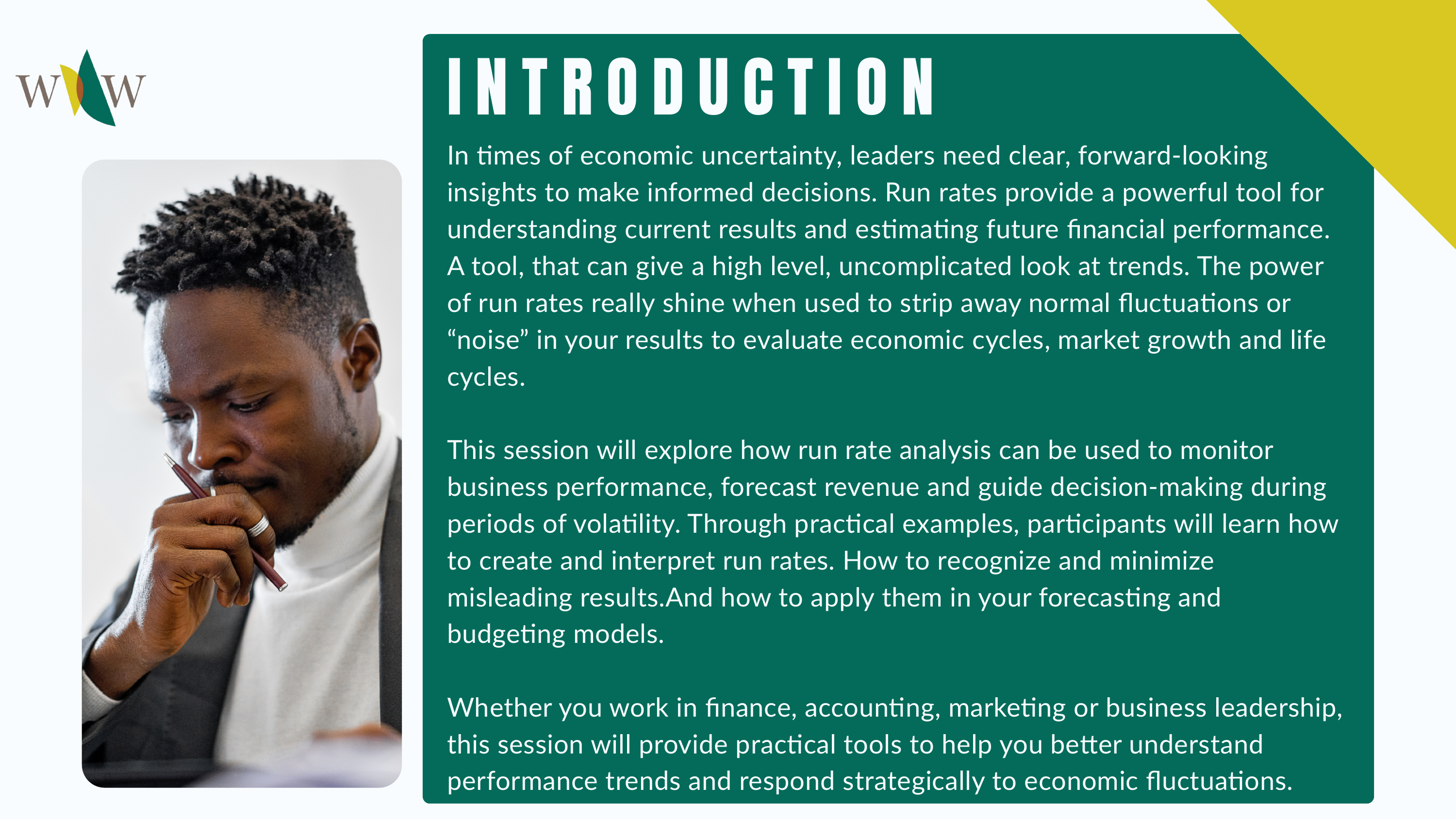

INTRODUCTION
In times of economic uncertainty, leaders need clear, forward-looking insights to make informed decisions. Run rates provide a powerful tool for understanding current results and estimating future financial performance. A tool, that can give a high level, uncomplicated look at trends. The power of run rates really shine when used to strip away normal fluctuations or  “noise” in your results to evaluate economic cycles, market growth and life cycles.

This session will explore how run rate analysis can be used to monitor business performance, forecast revenue and guide decision-making during periods of volatility. Through practical examples, participants will learn how to create and interpret run rates. How to recognize and minimize misleading results.And how to apply them in your forecasting and budgeting models.

Whether you work in finance, accounting, marketing or business leadership, this session will provide practical tools to help you better understand performance trends and respond strategically to economic fluctuations.